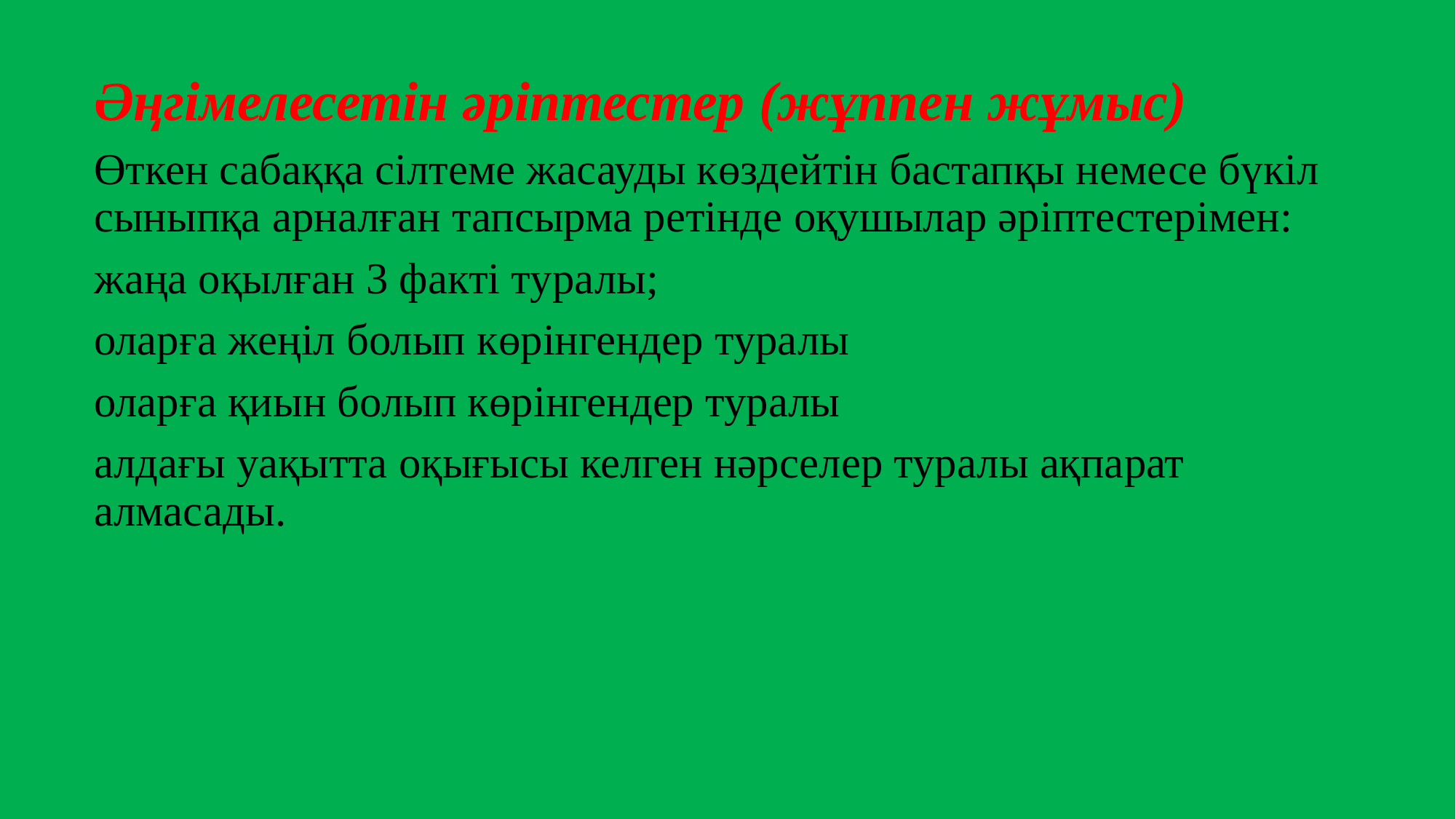

Әңгімелесетін әріптестер (жұппен жұмыс)
Өткен сабаққа сілтеме жасауды көздейтін бастапқы немесе бүкіл сыныпқа арналған тапсырма ретінде оқушылар әріптестерімен:
жаңа оқылған 3 факті туралы;
оларға жеңіл болып көрінгендер туралы
оларға қиын болып көрінгендер туралы
алдағы уақытта оқығысы келген нәрселер туралы ақпарат алмасады.